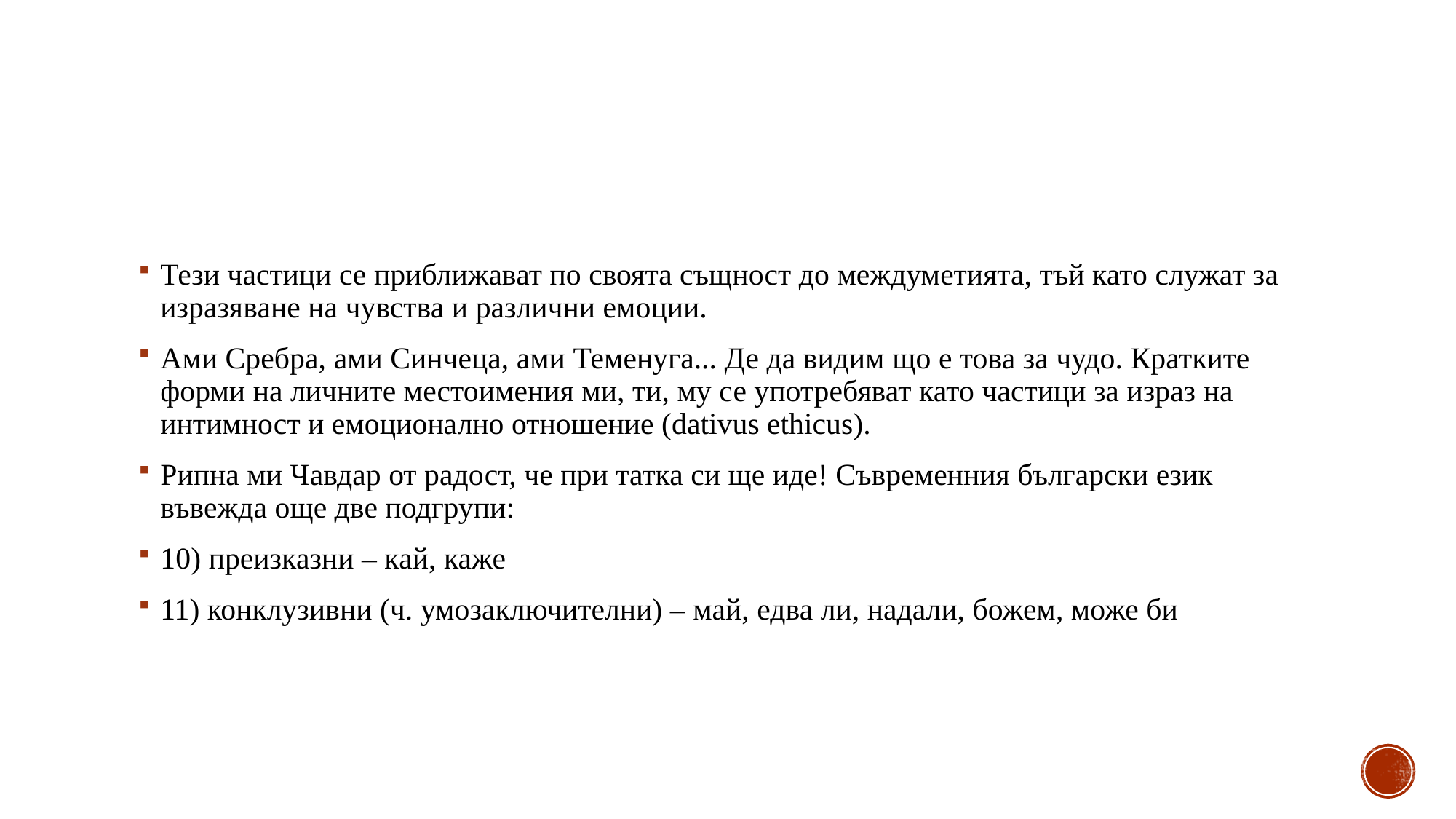

Тези частици се приближават по своята същност до междуметията, тъй като служат за изразяване на чувства и различни емоции.
Ами Сребра, ами Синчеца, ами Теменуга... Де да видим що е това за чудо. Кратките форми на личните местоимения ми, ти, му се употребяват като частици за израз на интимност и емоционално отношение (dativus ethicus).
Рипна ми Чавдар от радост, че при татка си ще иде! Съвременния български език въвежда още две подгрупи:
10) преизказни – кай, каже
11) конклузивни (ч. умозаключителни) – май, едва ли, надали, божем, може би